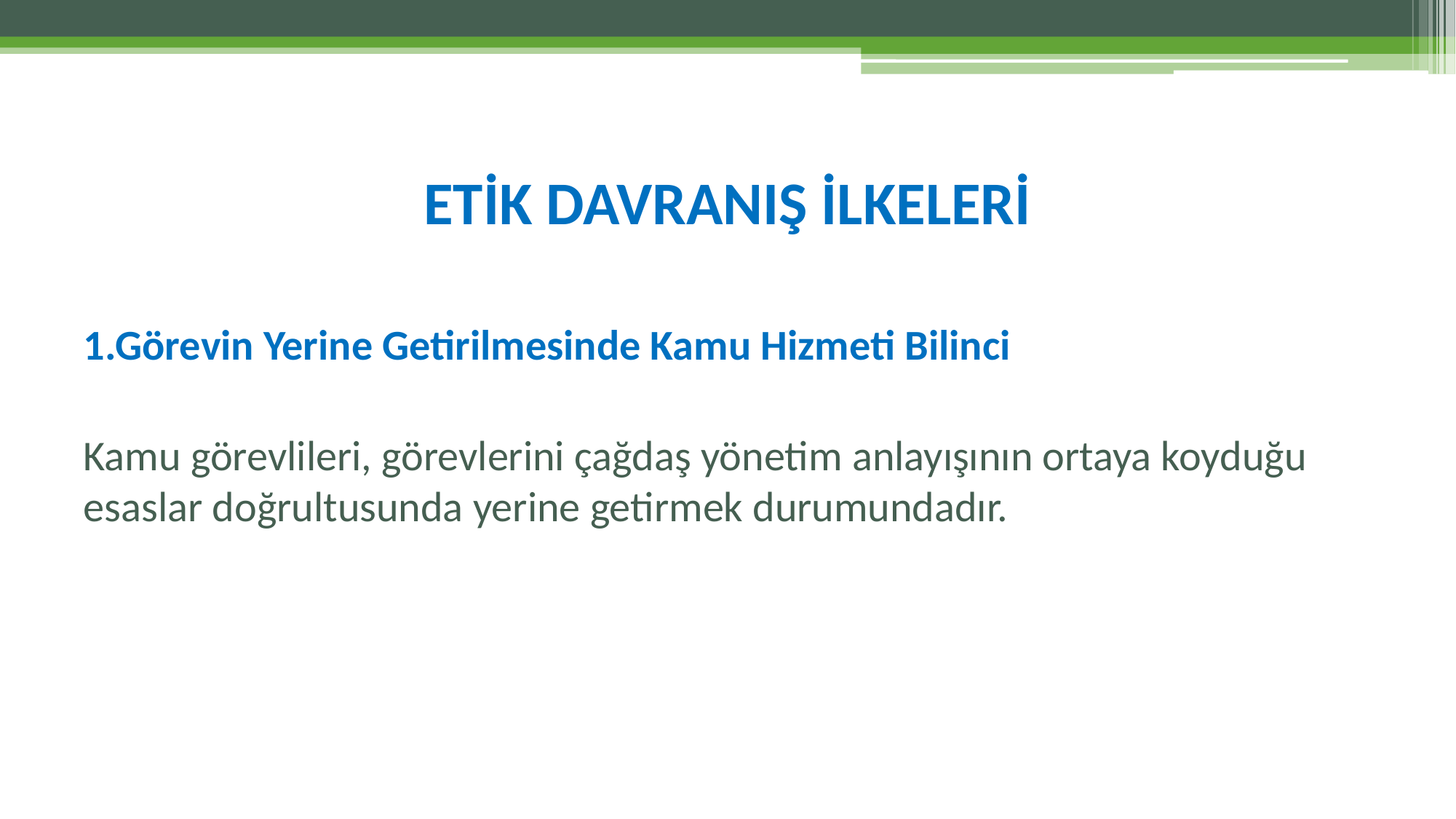

# ETİK DAVRANIŞ İLKELERİ
1.Görevin Yerine Getirilmesinde Kamu Hizmeti Bilinci

Kamu görevlileri, görevlerini çağdaş yönetim anlayışının ortaya koyduğu esaslar doğrultusunda yerine getirmek durumundadır.